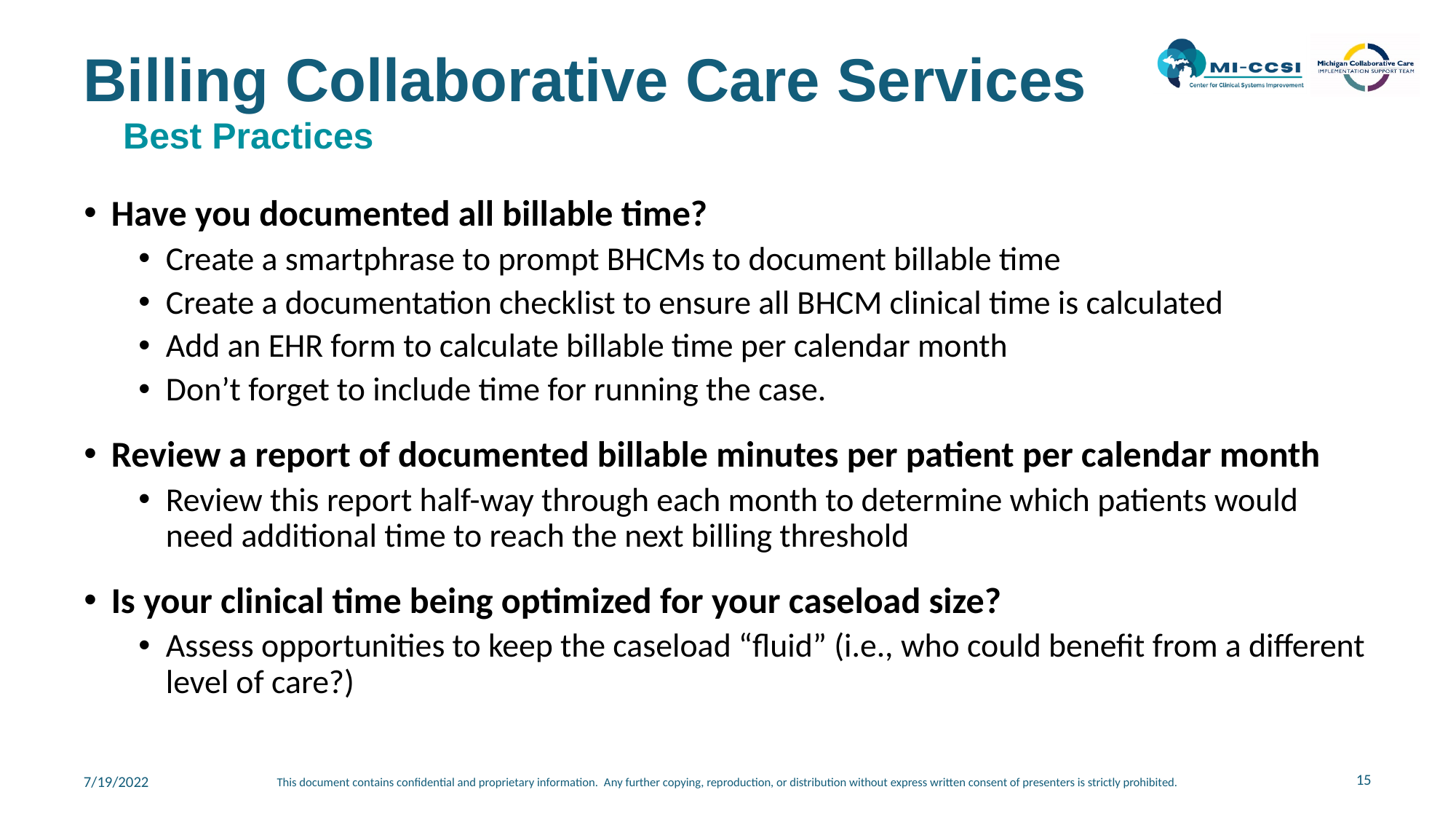

Billing Collaborative Care Services
Best Practices
Have you documented all billable time?
Create a smartphrase to prompt BHCMs to document billable time
Create a documentation checklist to ensure all BHCM clinical time is calculated
Add an EHR form to calculate billable time per calendar month
Don’t forget to include time for running the case.
Review a report of documented billable minutes per patient per calendar month
Review this report half-way through each month to determine which patients would need additional time to reach the next billing threshold
Is your clinical time being optimized for your caseload size?
Assess opportunities to keep the caseload “fluid” (i.e., who could benefit from a different level of care?)